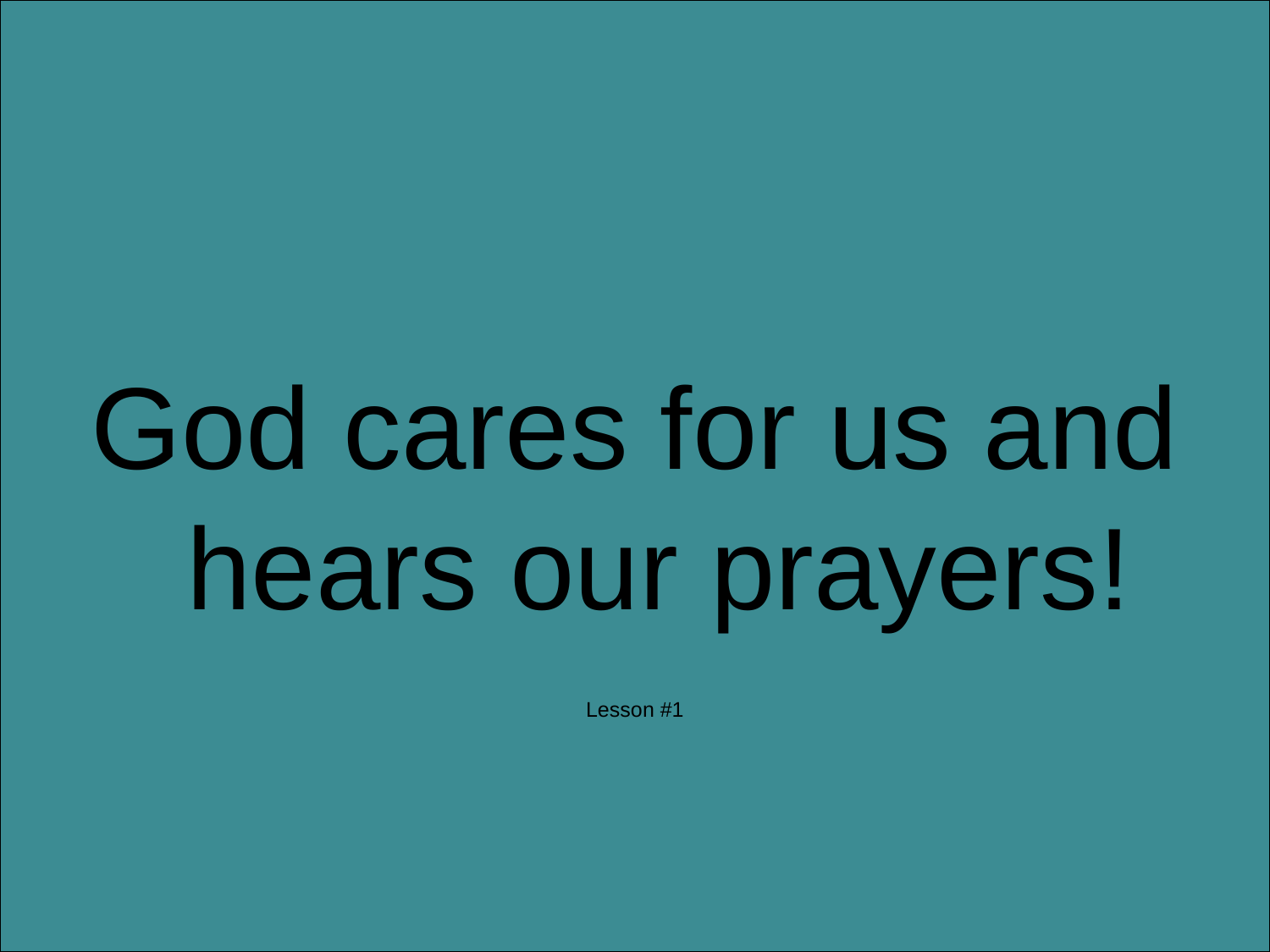

The Truth

God cares for us and hears our prayers!

Lesson #1